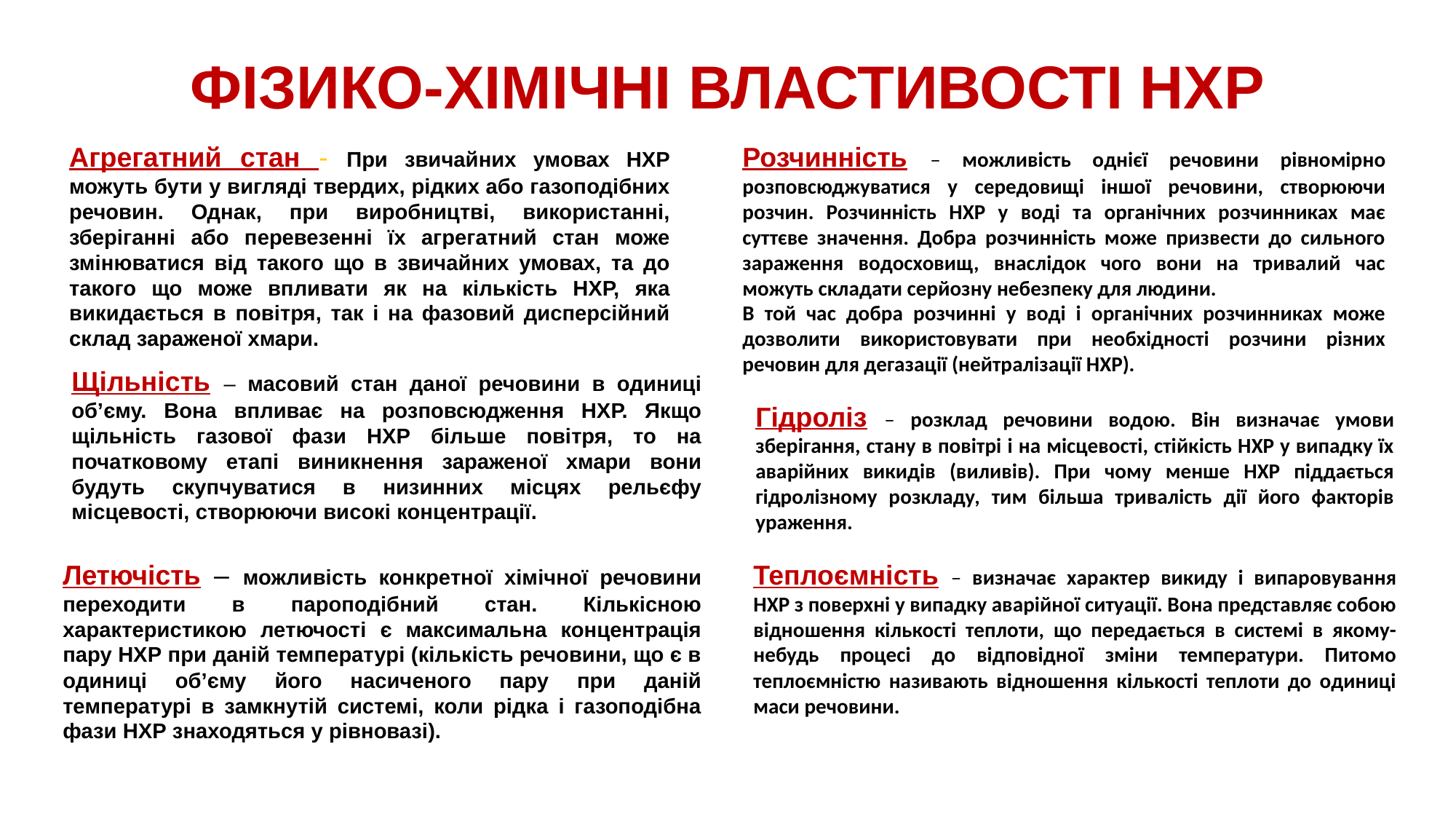

# ФІЗИКО-ХІМІЧНІ ВЛАСТИВОСТІ НХР
Агрегатний стан - При звичайних умовах НХР можуть бути у вигляді твердих, рідких або газоподібних речовин. Однак, при виробництві, використанні, зберіганні або перевезенні їх агрегатний стан може змінюватися від такого що в звичайних умовах, та до такого що може впливати як на кількість НХР, яка викидається в повітря, так і на фазовий дисперсійний склад зараженої хмари.
Розчинність – можливість однієї речовини рівномірно розповсюджуватися у середовищі іншої речовини, створюючи розчин. Розчинність НХР у воді та органічних розчинниках має суттєве значення. Добра розчинність може призвести до сильного зараження водосховищ, внаслідок чого вони на тривалий час можуть складати серйозну небезпеку для людини.
В той час добра розчинні у воді і органічних розчинниках може дозволити використовувати при необхідності розчини різних речовин для дегазації (нейтралізації НХР).
Щільність – масовий стан даної речовини в одиниці об’єму. Вона впливає на розповсюдження НХР. Якщо щільність газової фази НХР більше повітря, то на початковому етапі виникнення зараженої хмари вони будуть скупчуватися в низинних місцях рельєфу місцевості, створюючи високі концентрації.

Гідроліз – розклад речовини водою. Він визначає умови зберігання, стану в повітрі і на місцевості, стійкість НХР у випадку їх аварійних викидів (виливів). При чому менше НХР піддається гідролізному розкладу, тим більша тривалість дії його факторів ураження.
Летючість – можливість конкретної хімічної речовини переходити в пароподібний стан. Кількісною характеристикою летючості є максимальна концентрація пару НХР при даній температурі (кількість речовини, що є в одиниці об’єму його насиченого пару при даній температурі в замкнутій системі, коли рідка і газоподібна фази НХР знаходяться у рівновазі).
Теплоємність – визначає характер викиду і випаровування НХР з поверхні у випадку аварійної ситуації. Вона представляє собою відношення кількості теплоти, що передається в системі в якому-небудь процесі до відповідної зміни температури. Питомо теплоємністю називають відношення кількості теплоти до одиниці маси речовини.